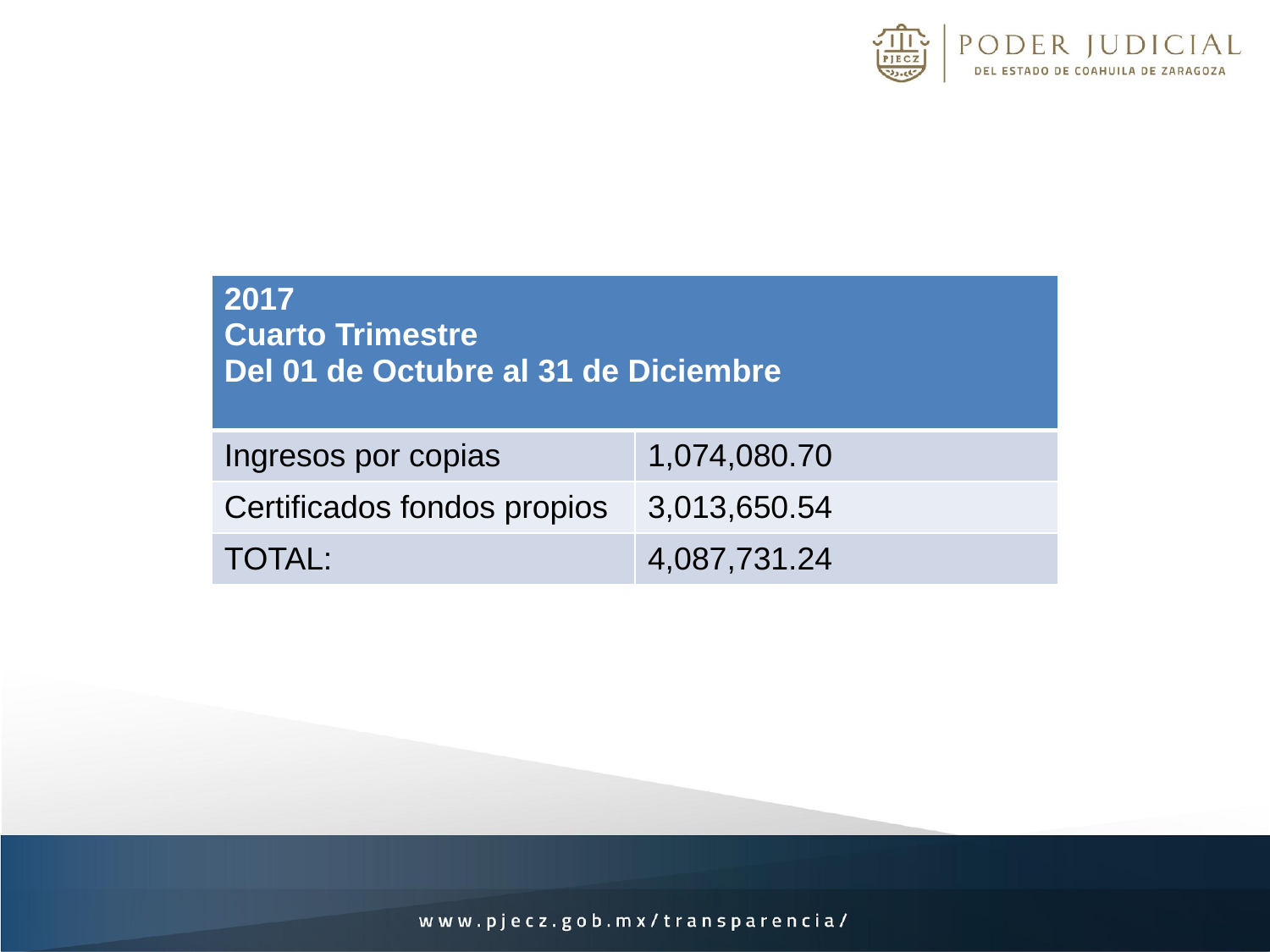

| 2017 Cuarto Trimestre Del 01 de Octubre al 31 de Diciembre |  |
| --- | --- |
| Ingresos por copias | 1,074,080.70 |
| Certificados fondos propios | 3,013,650.54 |
| TOTAL: | 4,087,731.24 |